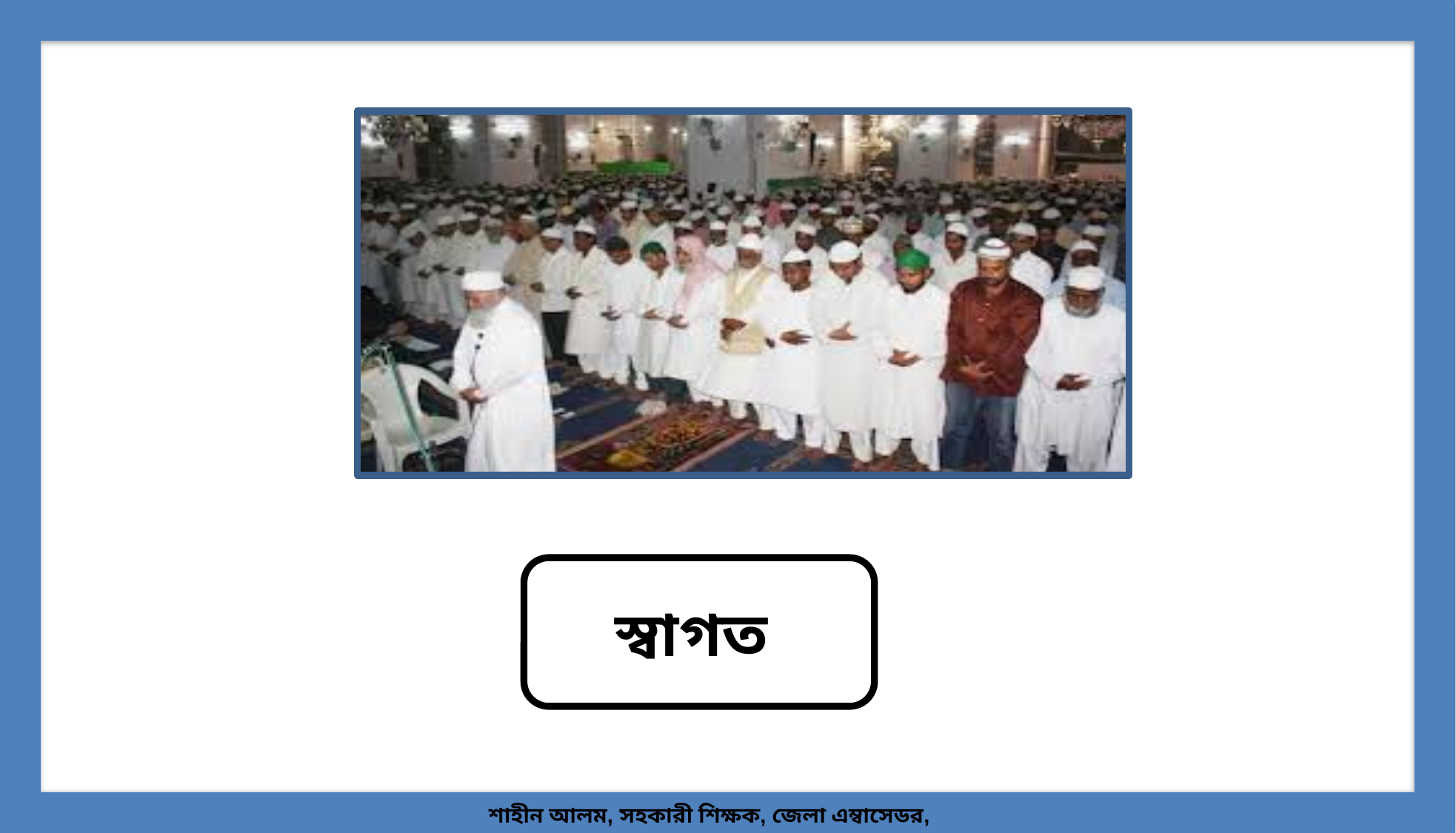

স্বাগত
শাহীন আলম, সহকারী শিক্ষক, জেলা এম্বাসেডর, ছাতক,সুনামগঞ্জ।